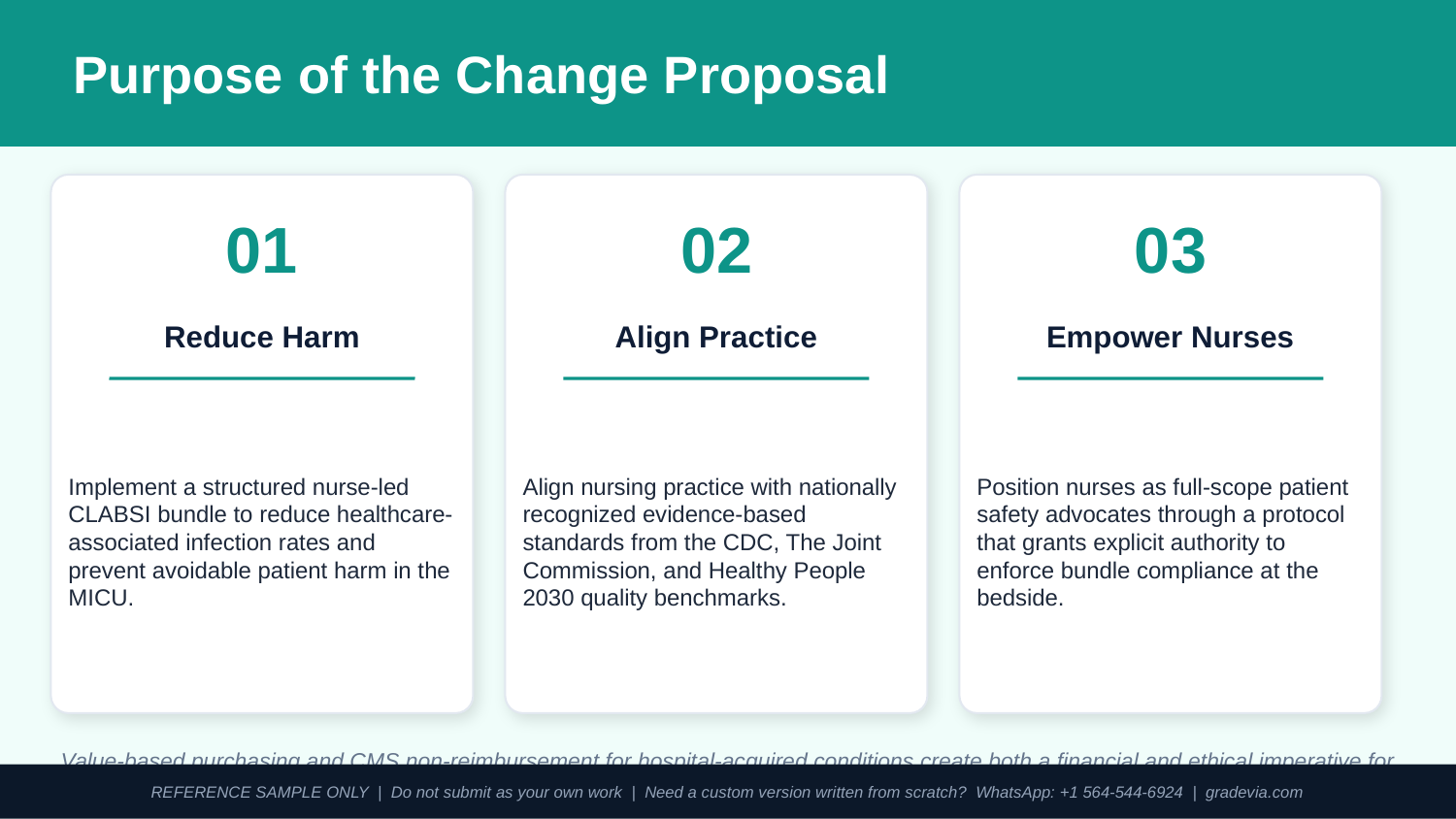

Purpose of the Change Proposal

01
02
03
Reduce Harm
Align Practice
Empower Nurses

Implement a structured nurse-led CLABSI bundle to reduce healthcare-associated infection rates and prevent avoidable patient harm in the MICU.
Align nursing practice with nationally recognized evidence-based standards from the CDC, The Joint Commission, and Healthy People 2030 quality benchmarks.
Position nurses as full-scope patient safety advocates through a protocol that grants explicit authority to enforce bundle compliance at the bedside.
Value-based purchasing and CMS non-reimbursement for hospital-acquired conditions create both a financial and ethical imperative for this change.
REFERENCE SAMPLE ONLY  |  Do not submit as your own work  |  Need a custom version written from scratch?  WhatsApp: +1 564-544-6924  |  gradevia.com